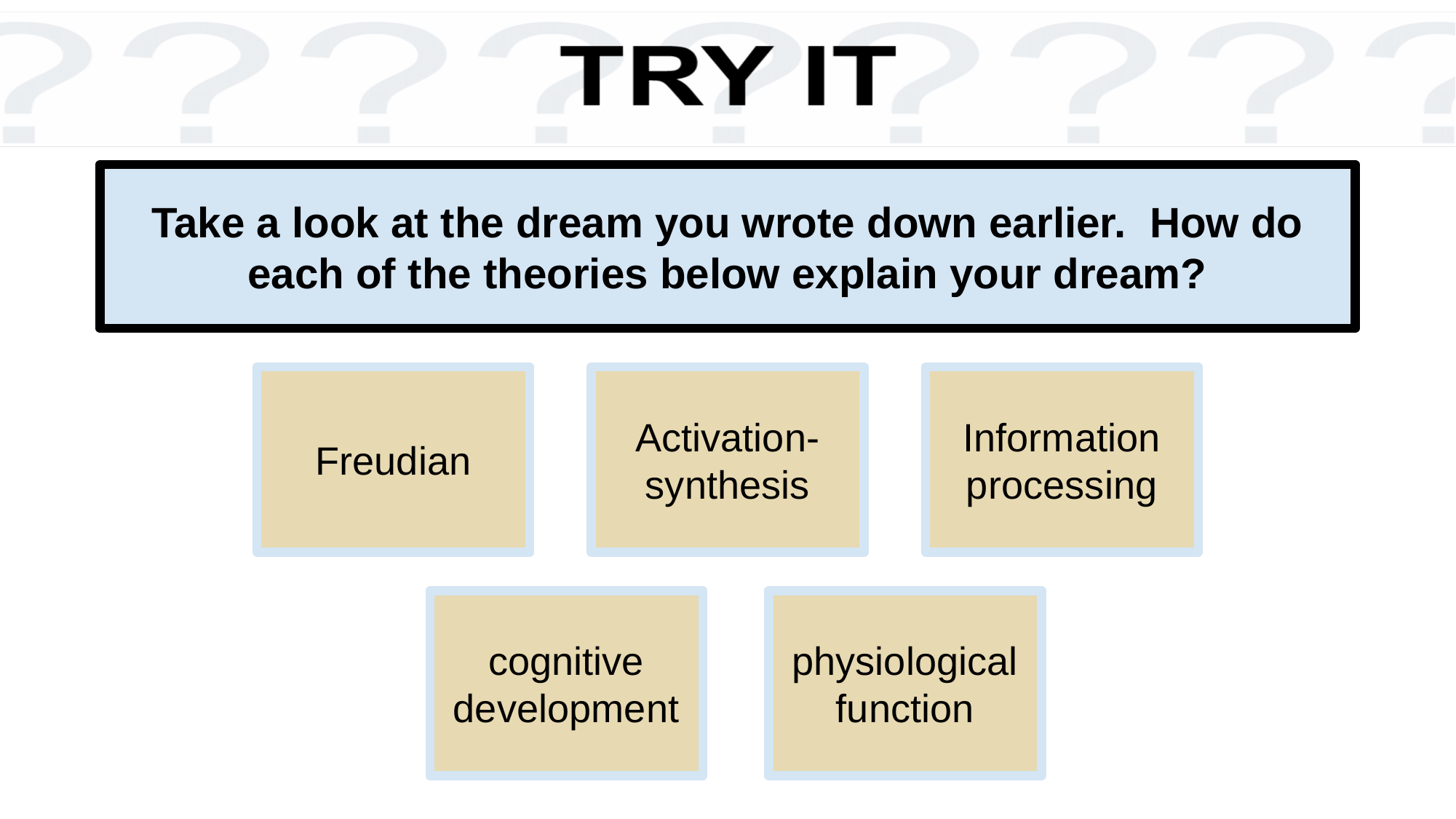

# Take a look at the dream you wrote down earlier.  How do each of the theories below explain your dream?
Freudian
Activation-synthesis
Information processing
cognitive development
physiological function